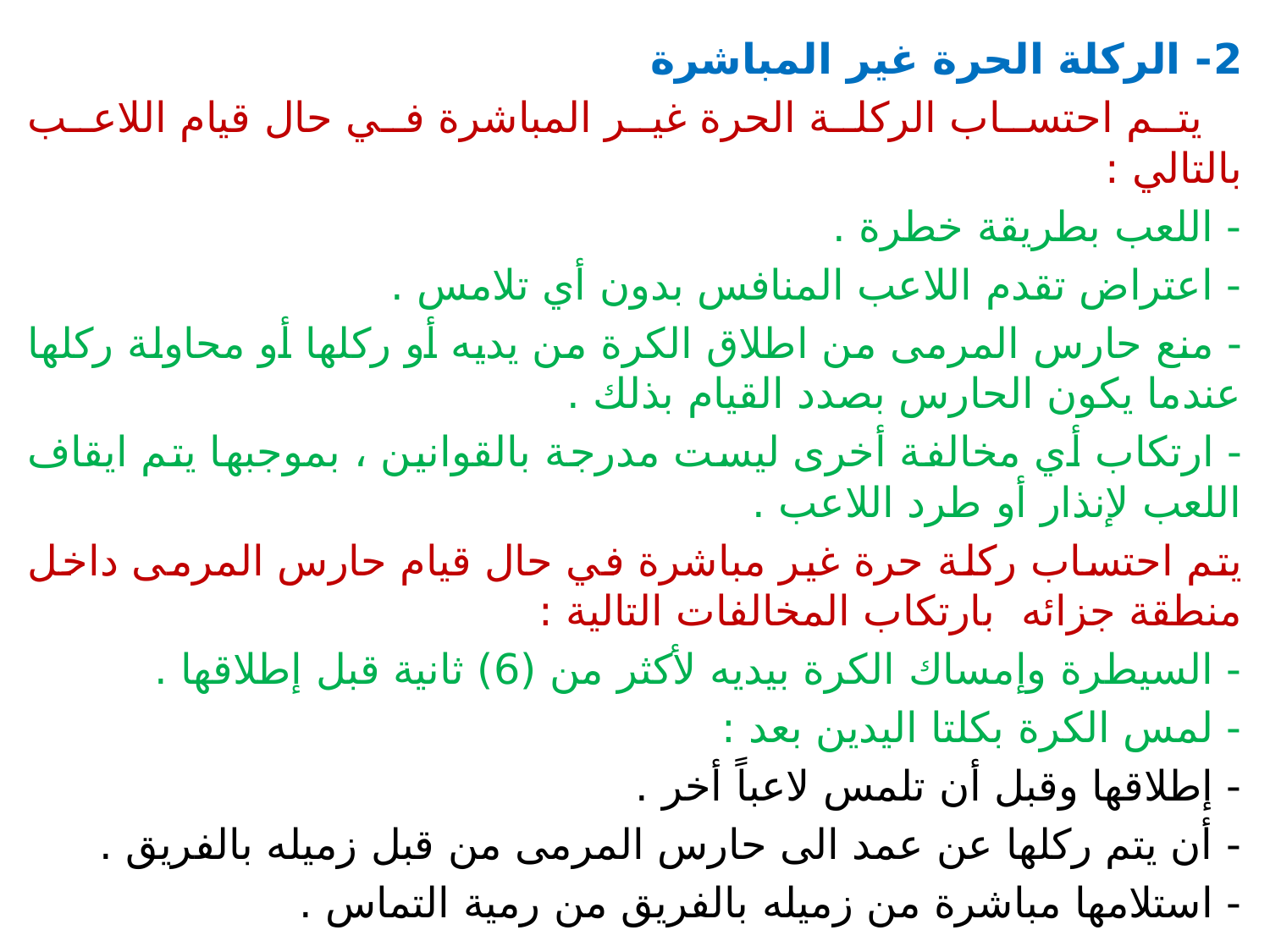

2- الركلة الحرة غير المباشرة
   يتم احتساب الركلة الحرة غير المباشرة في حال قيام اللاعب بالتالي :
- اللعب بطريقة خطرة .
- اعتراض تقدم اللاعب المنافس بدون أي تلامس .
- منع حارس المرمى من اطلاق الكرة من يديه أو ركلها أو محاولة ركلها عندما يكون الحارس بصدد القيام بذلك .
- ارتكاب أي مخالفة أخرى ليست مدرجة بالقوانين ، بموجبها يتم ايقاف اللعب لإنذار أو طرد اللاعب .
يتم احتساب ركلة حرة غير مباشرة في حال قيام حارس المرمى داخل منطقة جزائه  بارتكاب المخالفات التالية :
- السيطرة وإمساك الكرة بيديه لأكثر من (6) ثانية قبل إطلاقها .
- لمس الكرة بكلتا اليدين بعد :
- إطلاقها وقبل أن تلمس لاعباً أخر .
- أن يتم ركلها عن عمد الى حارس المرمى من قبل زميله بالفريق .
- استلامها مباشرة من زميله بالفريق من رمية التماس .